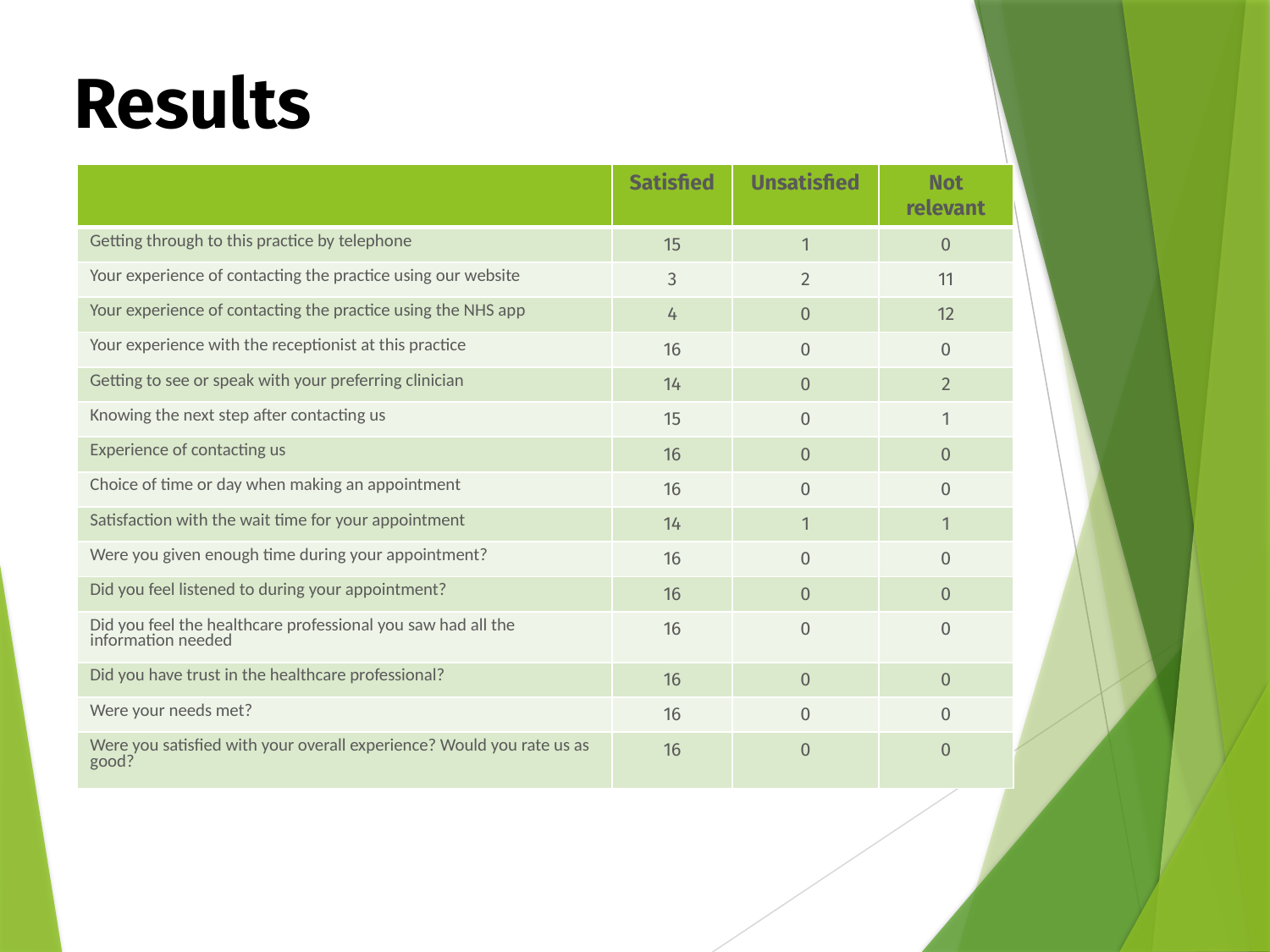

Results
|  | Satisfied | Unsatisfied | Not relevant |
| --- | --- | --- | --- |
| Getting through to this practice by telephone | 15 | 1 | 0 |
| Your experience of contacting the practice using our website | 3 | 2 | 11 |
| Your experience of contacting the practice using the NHS app | 4 | 0 | 12 |
| Your experience with the receptionist at this practice | 16 | 0 | 0 |
| Getting to see or speak with your preferring clinician | 14 | 0 | 2 |
| Knowing the next step after contacting us | 15 | 0 | 1 |
| Experience of contacting us | 16 | 0 | 0 |
| Choice of time or day when making an appointment | 16 | 0 | 0 |
| Satisfaction with the wait time for your appointment | 14 | 1 | 1 |
| Were you given enough time during your appointment? | 16 | 0 | 0 |
| Did you feel listened to during your appointment? | 16 | 0 | 0 |
| Did you feel the healthcare professional you saw had all the information needed | 16 | 0 | 0 |
| Did you have trust in the healthcare professional? | 16 | 0 | 0 |
| Were your needs met? | 16 | 0 | 0 |
| Were you satisfied with your overall experience? Would you rate us as good? | 16 | 0 | 0 |